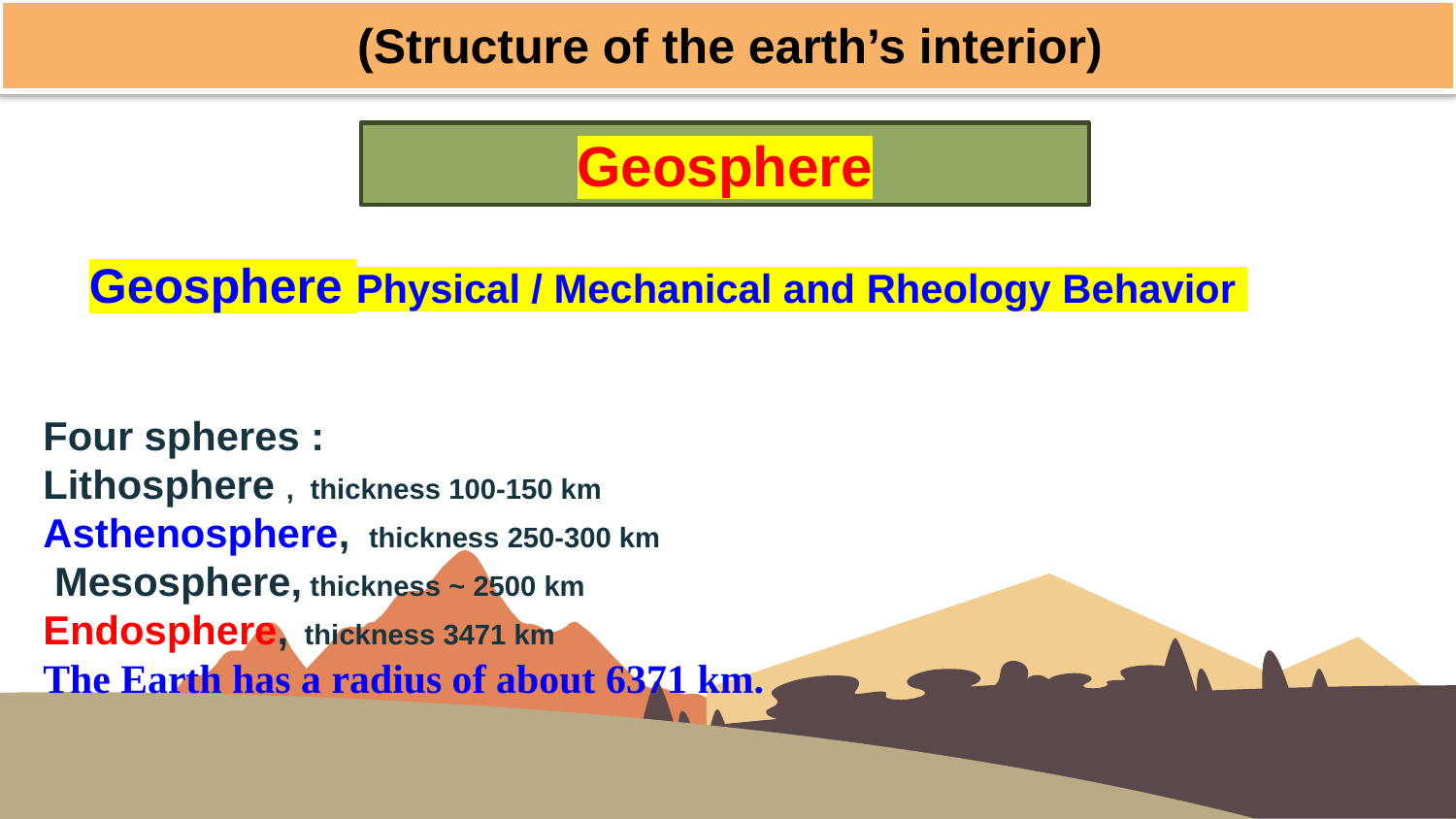

(Structure of the earth’s interior)
Geosphere
Geosphere Physical / Mechanical and Rheology Behavior

Four spheres :
Lithosphere ,  thickness 100-150 km
Asthenosphere,  thickness 250-300 km
 Mesosphere, thickness ~ 2500 km
Endosphere,  thickness 3471 km
The Earth has a radius of about 6371 km.